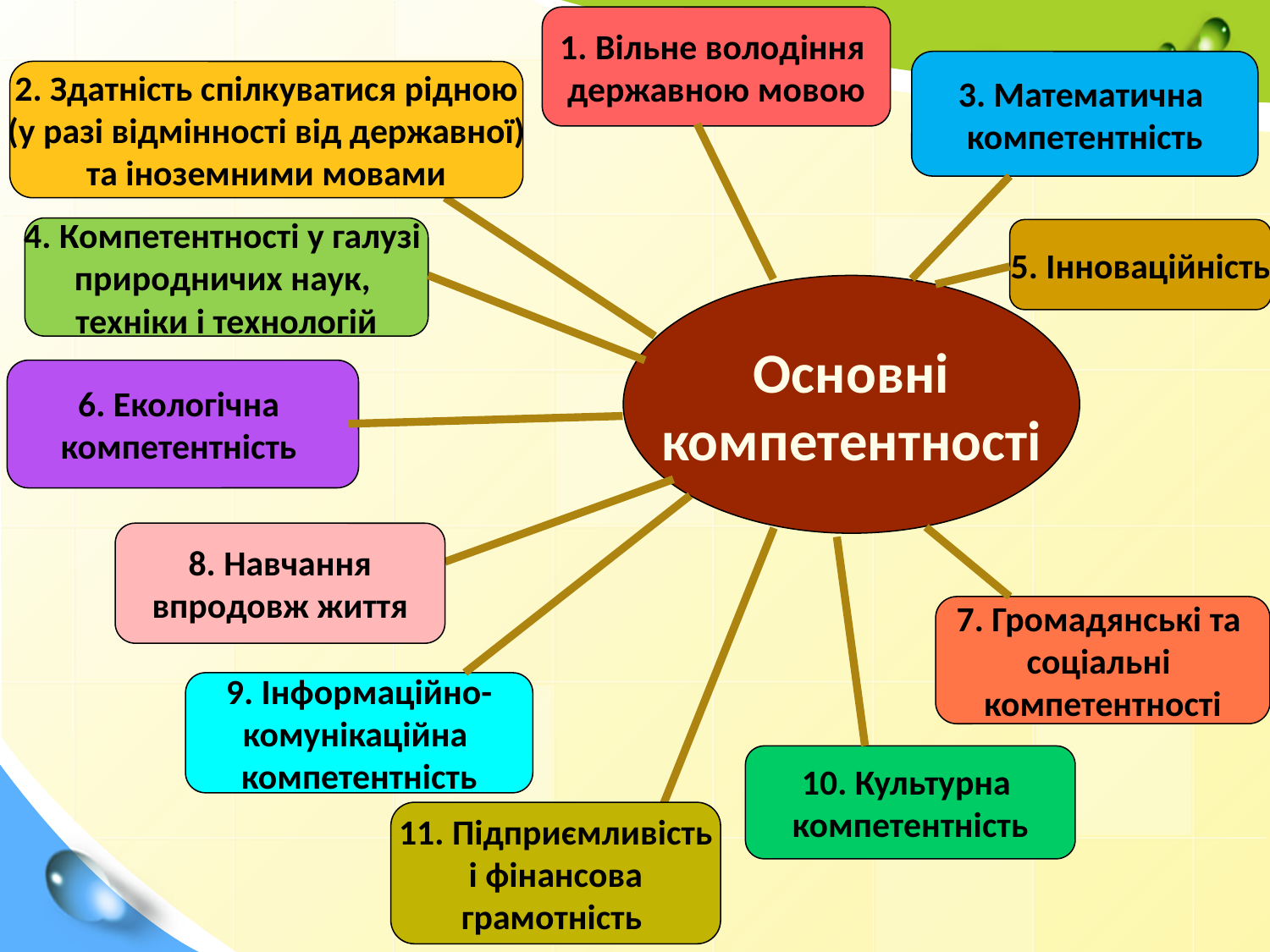

1. Вільне володіння
державною мовою
3. Математична
компетентність
2. Здатність спілкуватися рідною
(у разі відмінності від державної)
 та іноземними мовами
4. Компетентності у галузі
природничих наук,
техніки і технологій
5. Інноваційність
Основні
компетентності
6. Екологічна
компетентність
8. Навчання
впродовж життя
7. Громадянські та
соціальні
компетентності
9. Інформаційно-
комунікаційна
компетентність
10. Культурна
компетентність

11. Підприємливість
 і фінансова
грамотність